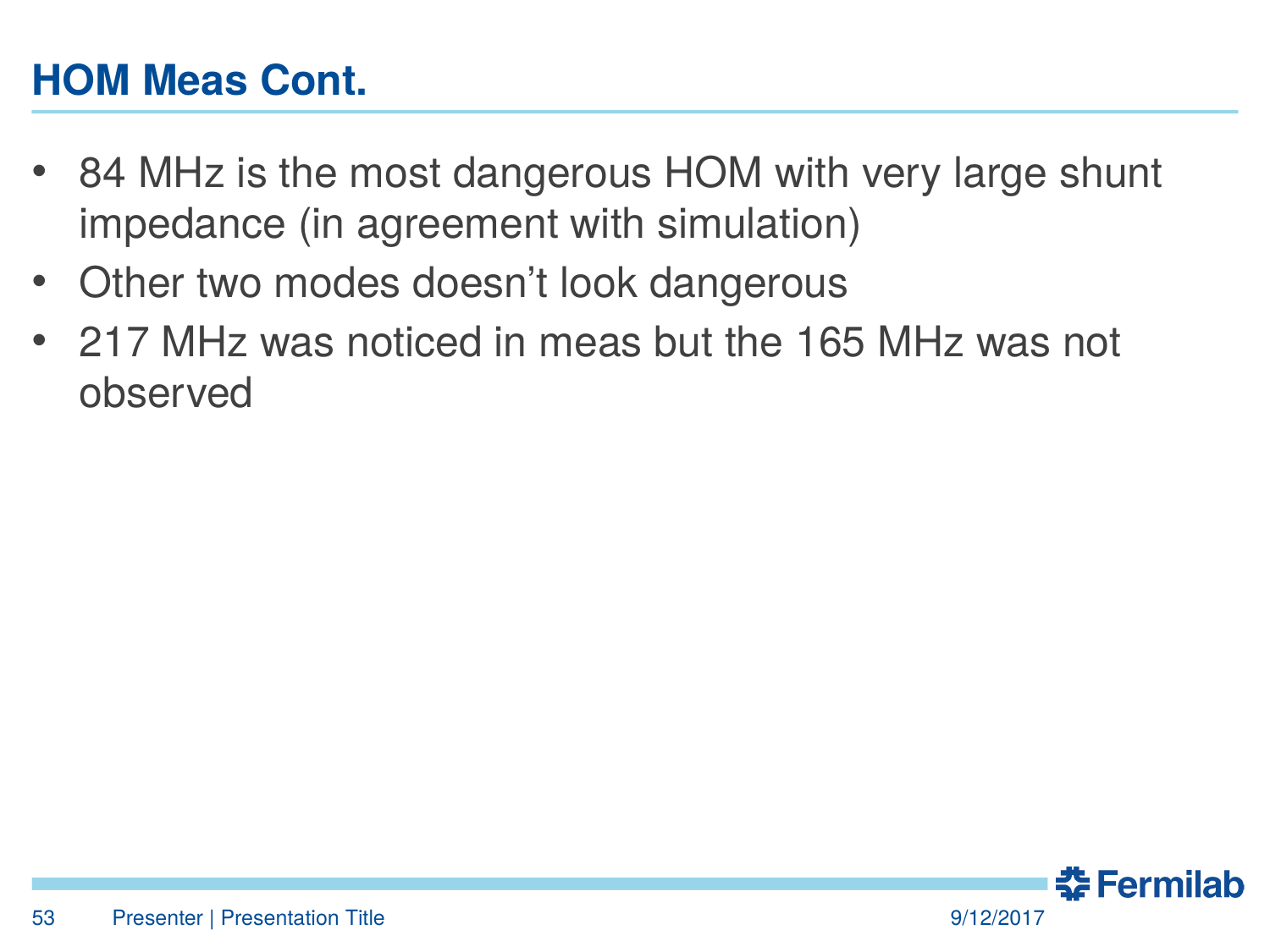

# HOM Meas Cont.
84 MHz is the most dangerous HOM with very large shunt impedance (in agreement with simulation)
Other two modes doesn’t look dangerous
217 MHz was noticed in meas but the 165 MHz was not observed
53
Presenter | Presentation Title
9/12/2017